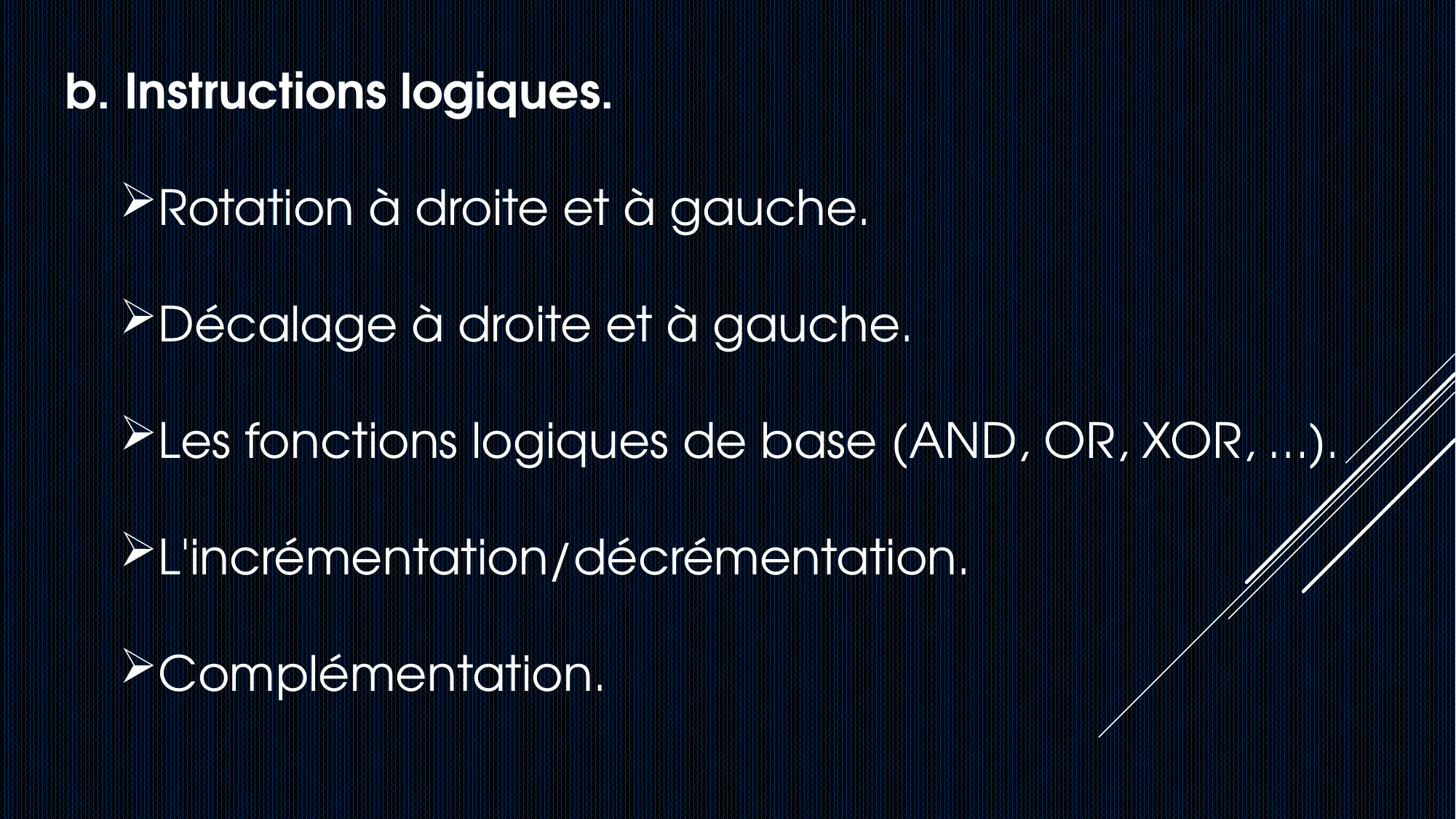

b. Instructions logiques.
Rotation à droite et à gauche.
Décalage à droite et à gauche.
Les fonctions logiques de base (AND, OR, XOR, …).
L'incrémentation/décrémentation.
Complémentation.